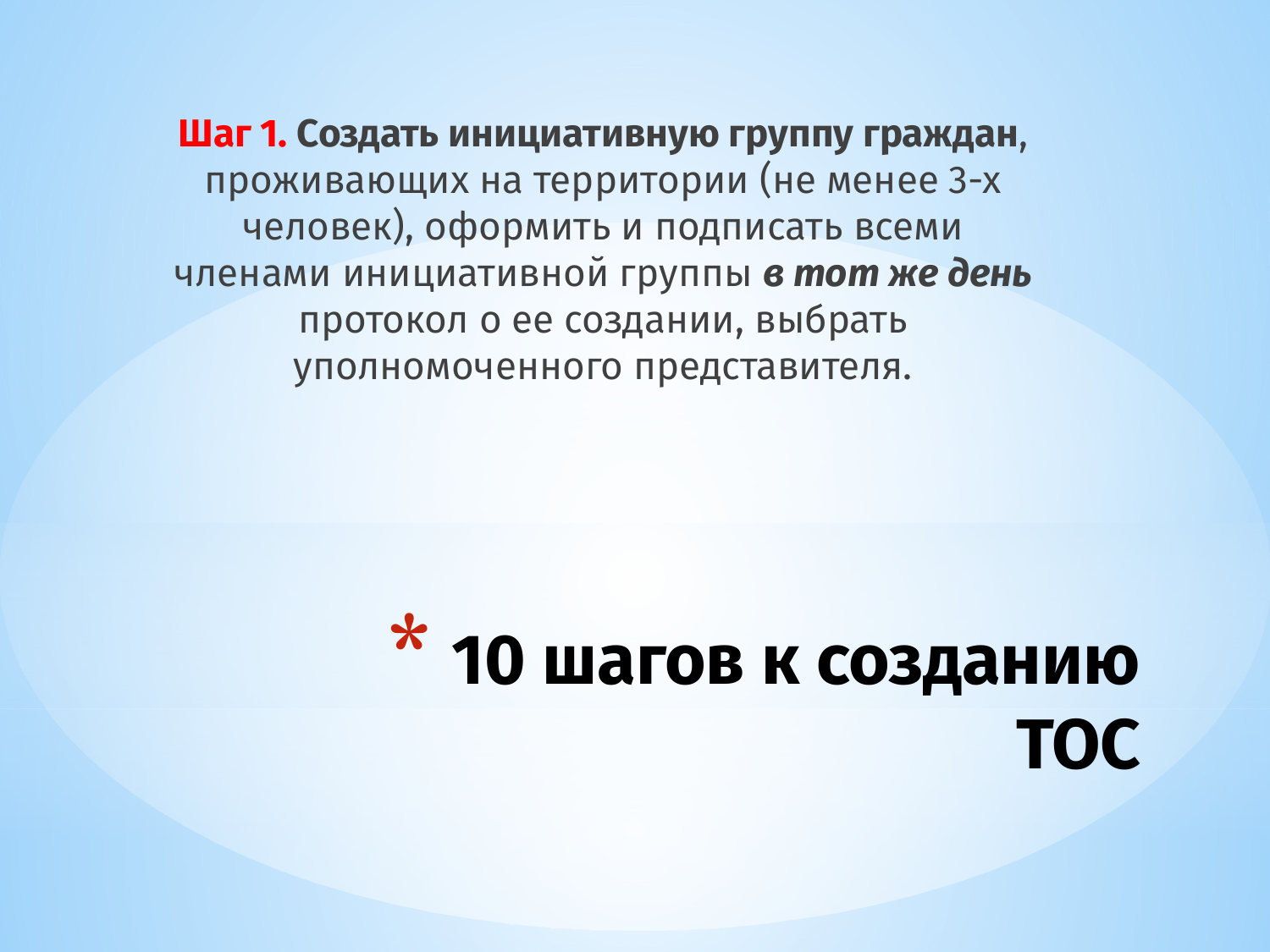

Шаг 1. Создать инициативную группу граждан, проживающих на территории (не менее 3-х человек), оформить и подписать всеми членами инициативной группы в тот же день протокол о ее создании, выбрать уполномоченного представителя.

# 10 шагов к созданию ТОС